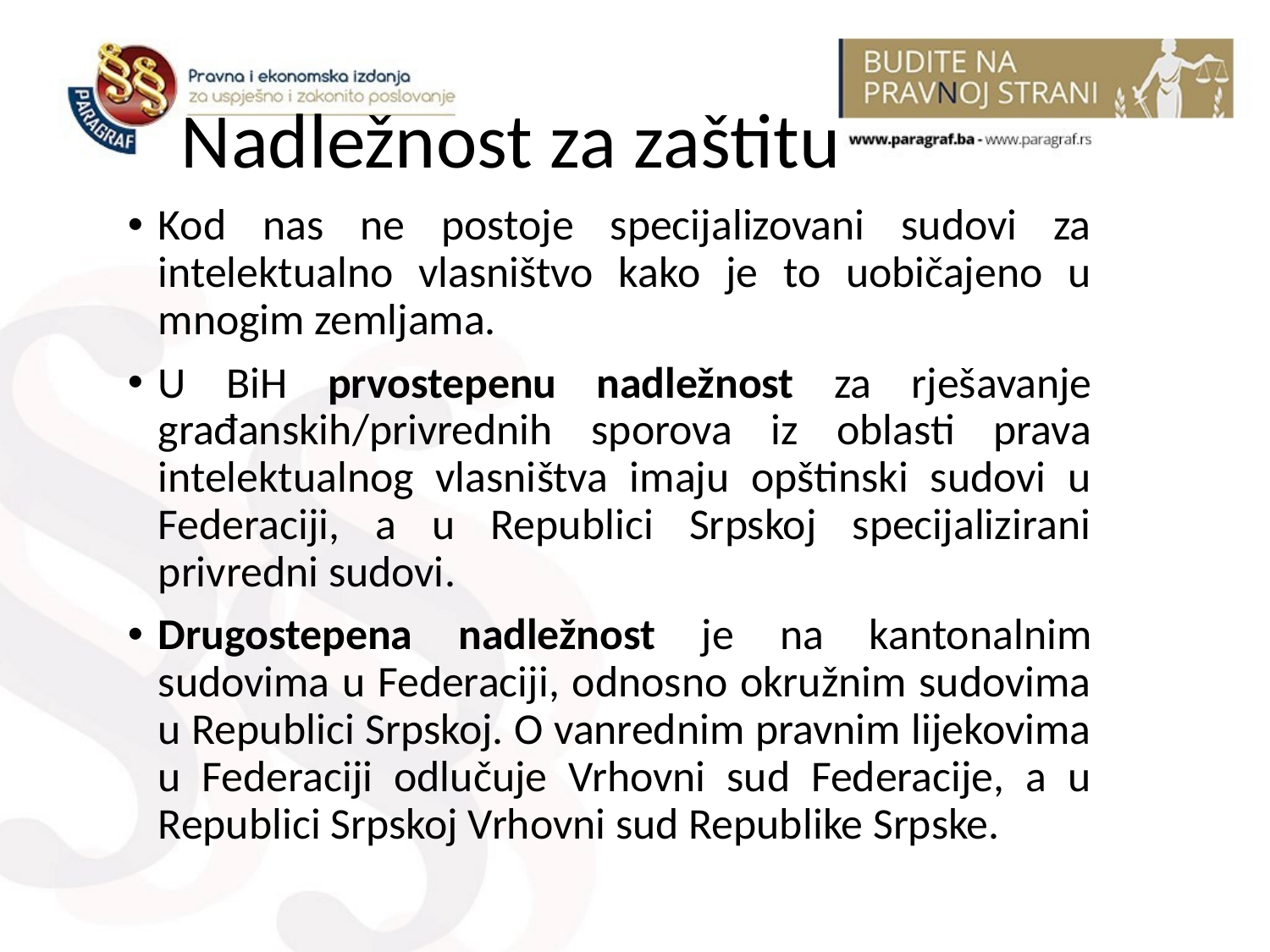

# Nadležnost za zaštitu
Kod nas ne postoje specijalizovani sudovi za intelektualno vlasništvo kako je to uobičajeno u mnogim zemljama.
U BiH prvostepenu nadležnost za rješavanje građanskih/privrednih sporova iz oblasti prava intelektualnog vlasništva imaju opštinski sudovi u Federaciji, a u Republici Srpskoj specijalizirani privredni sudovi.
Drugostepena nadležnost je na kantonalnim sudovima u Federaciji, odnosno okružnim sudovima u Republici Srpskoj. O vanrednim pravnim lijekovima u Federaciji odlučuje Vrhovni sud Federacije, a u Republici Srpskoj Vrhovni sud Republike Srpske.